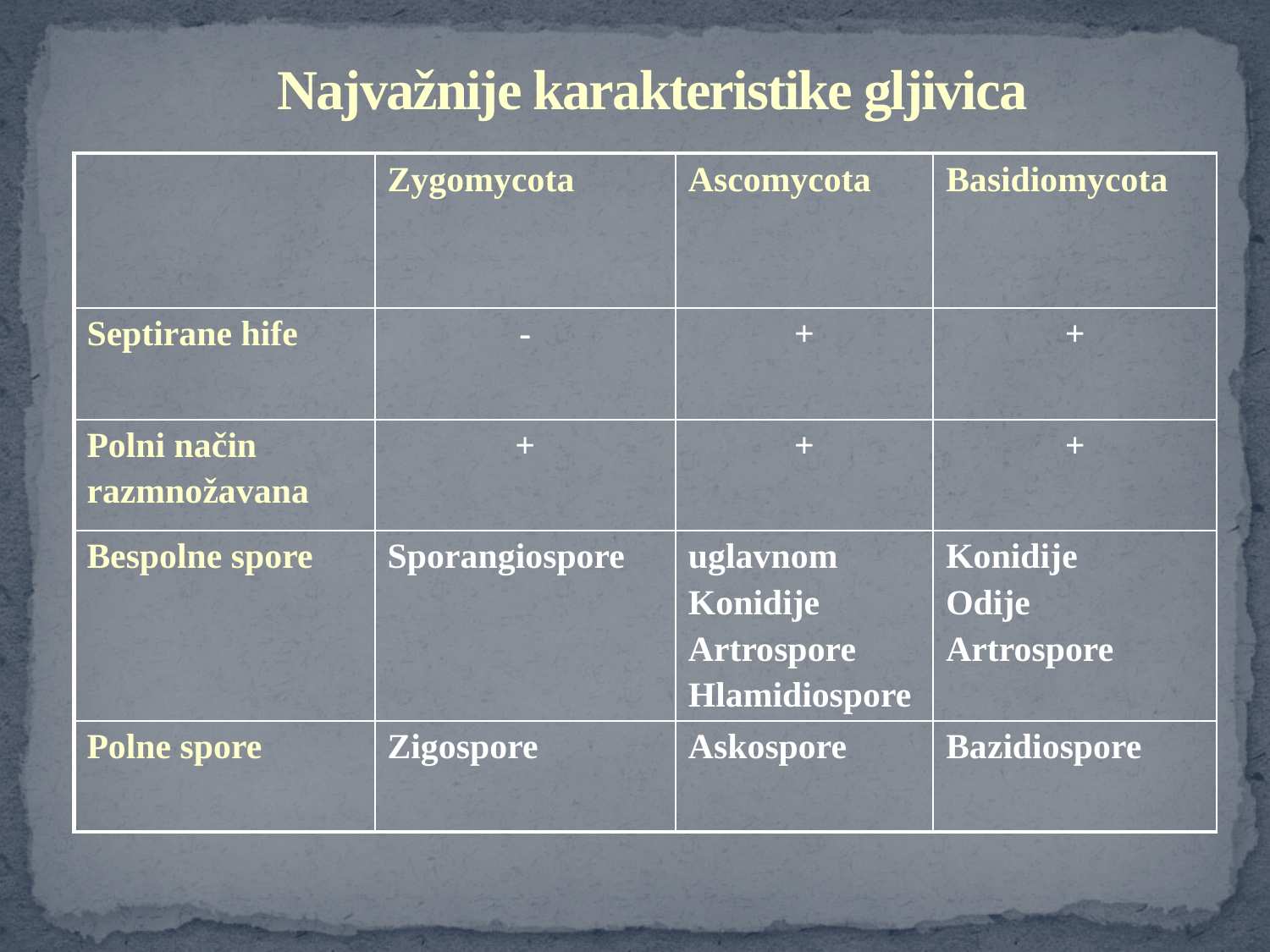

# Najvažnije karakteristike gljivica
|  | Zygomycota | Ascomycota | Basidiomycota |
| --- | --- | --- | --- |
| Septirane hife | - | + | + |
| Polni način razmnožavana | + | + | + |
| Bespolne spore | Sporangiospore | uglavnom Konidije Artrospore Hlamidiospore | Konidije Odije Artrospore |
| Polne spore | Zigospore | Askospore | Bazidiospore |